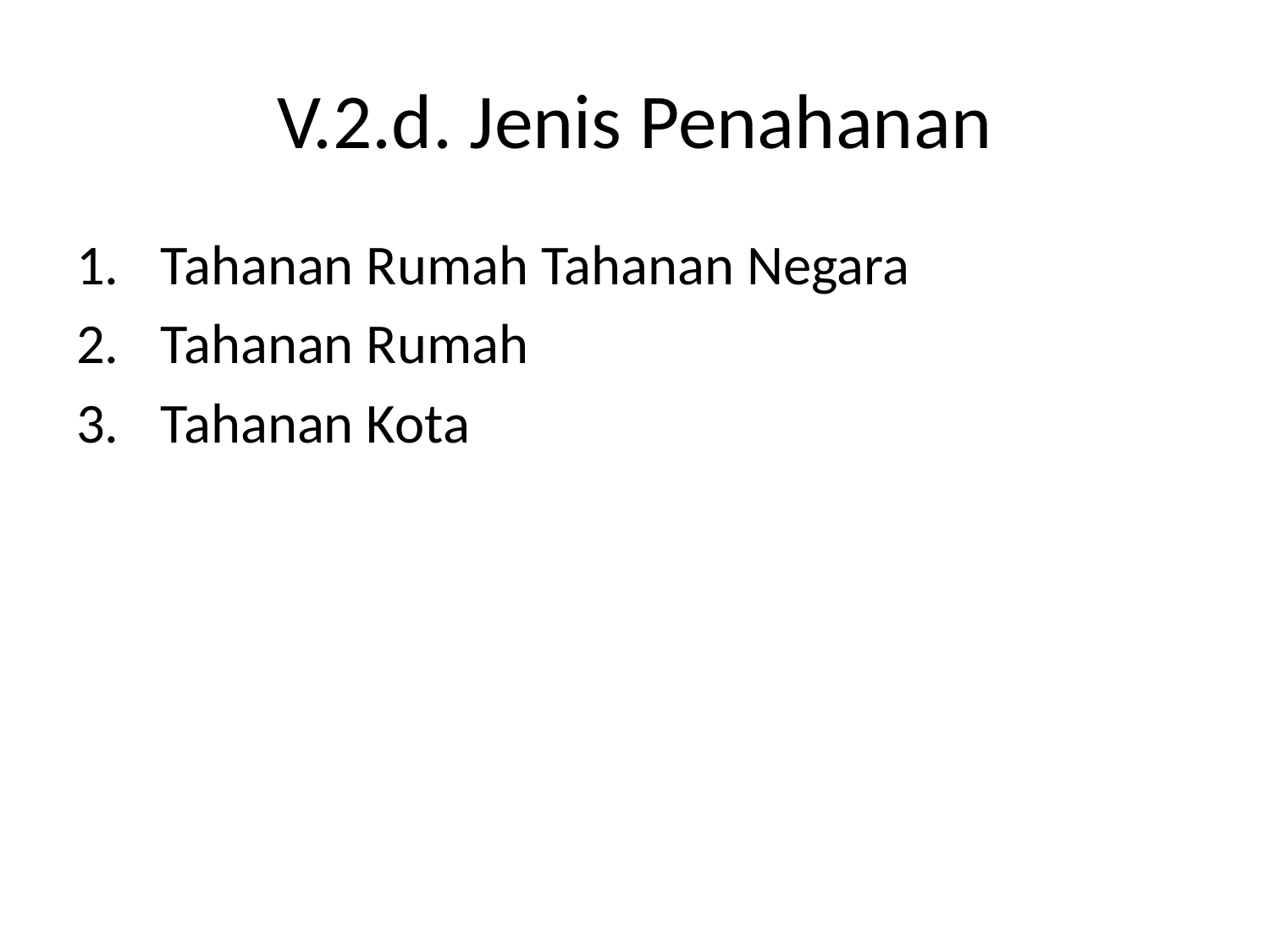

# V.2.d. Jenis Penahanan
Tahanan Rumah Tahanan Negara
Tahanan Rumah
Tahanan Kota